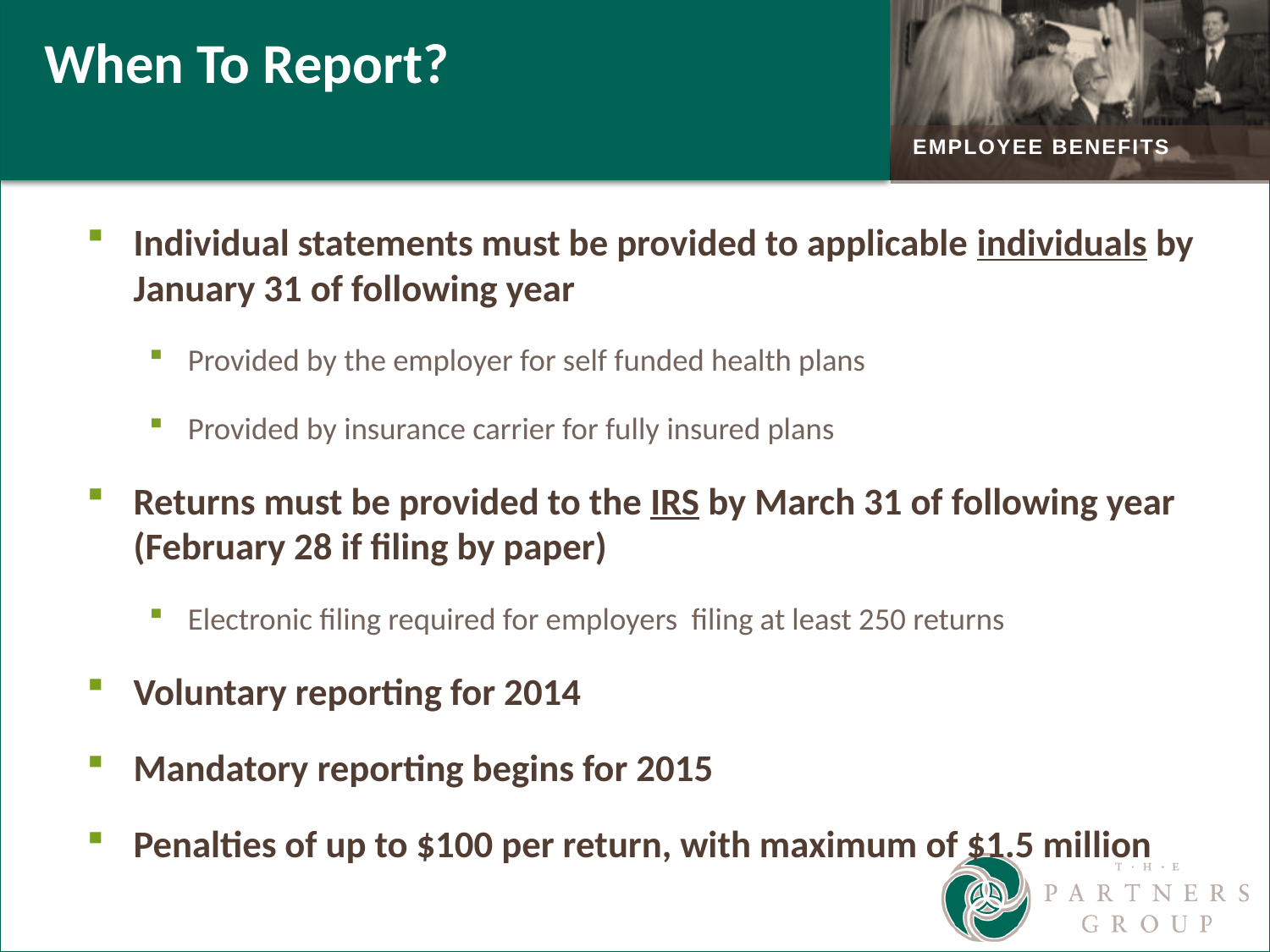

When To Report?
Individual statements must be provided to applicable individuals by January 31 of following year
Provided by the employer for self funded health plans
Provided by insurance carrier for fully insured plans
Returns must be provided to the IRS by March 31 of following year (February 28 if filing by paper)
Electronic filing required for employers  filing at least 250 returns
Voluntary reporting for 2014
Mandatory reporting begins for 2015
Penalties of up to $100 per return, with maximum of $1.5 million